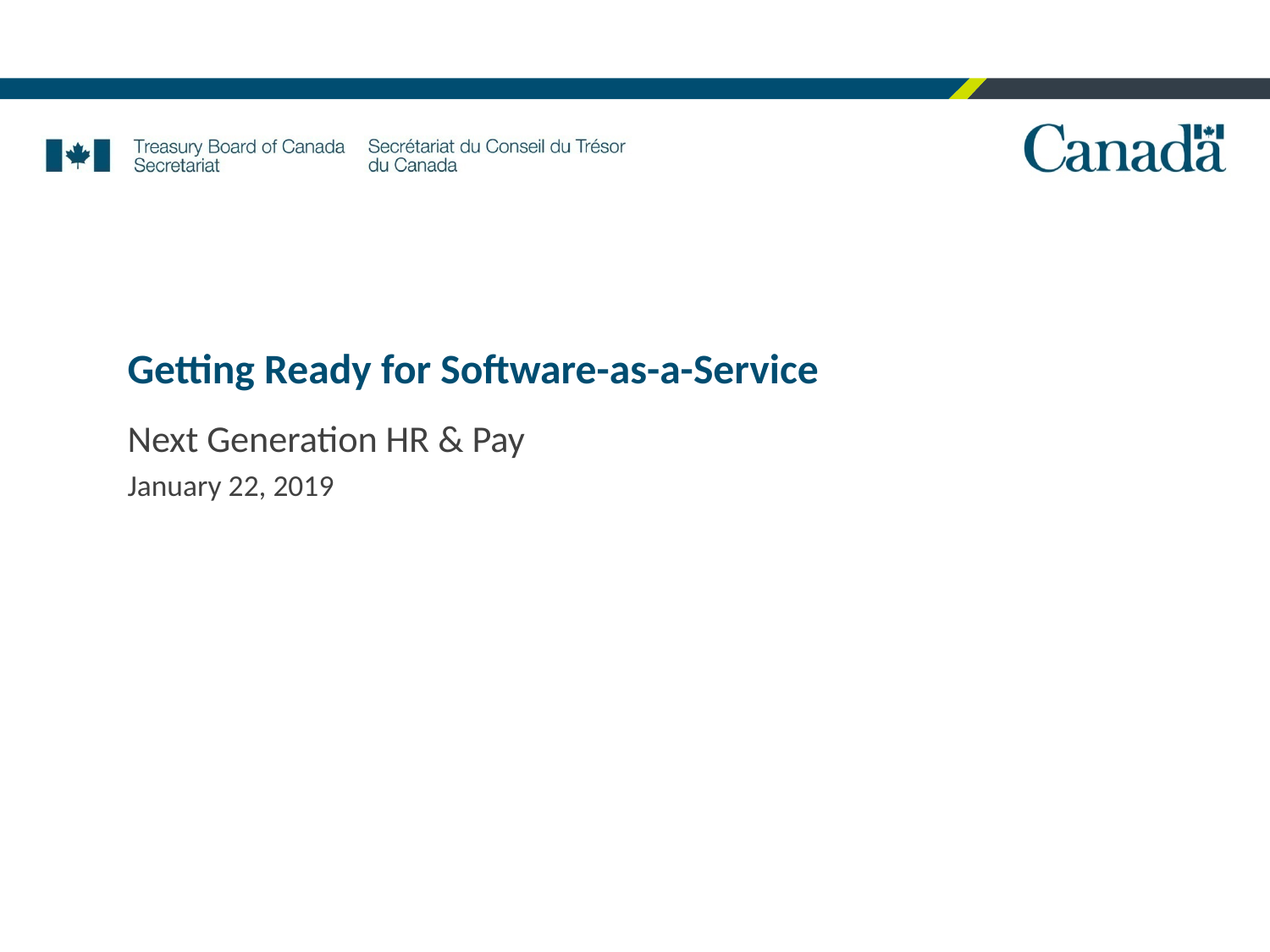

# Getting Ready for Software-as-a-Service
Next Generation HR & Pay
January 22, 2019